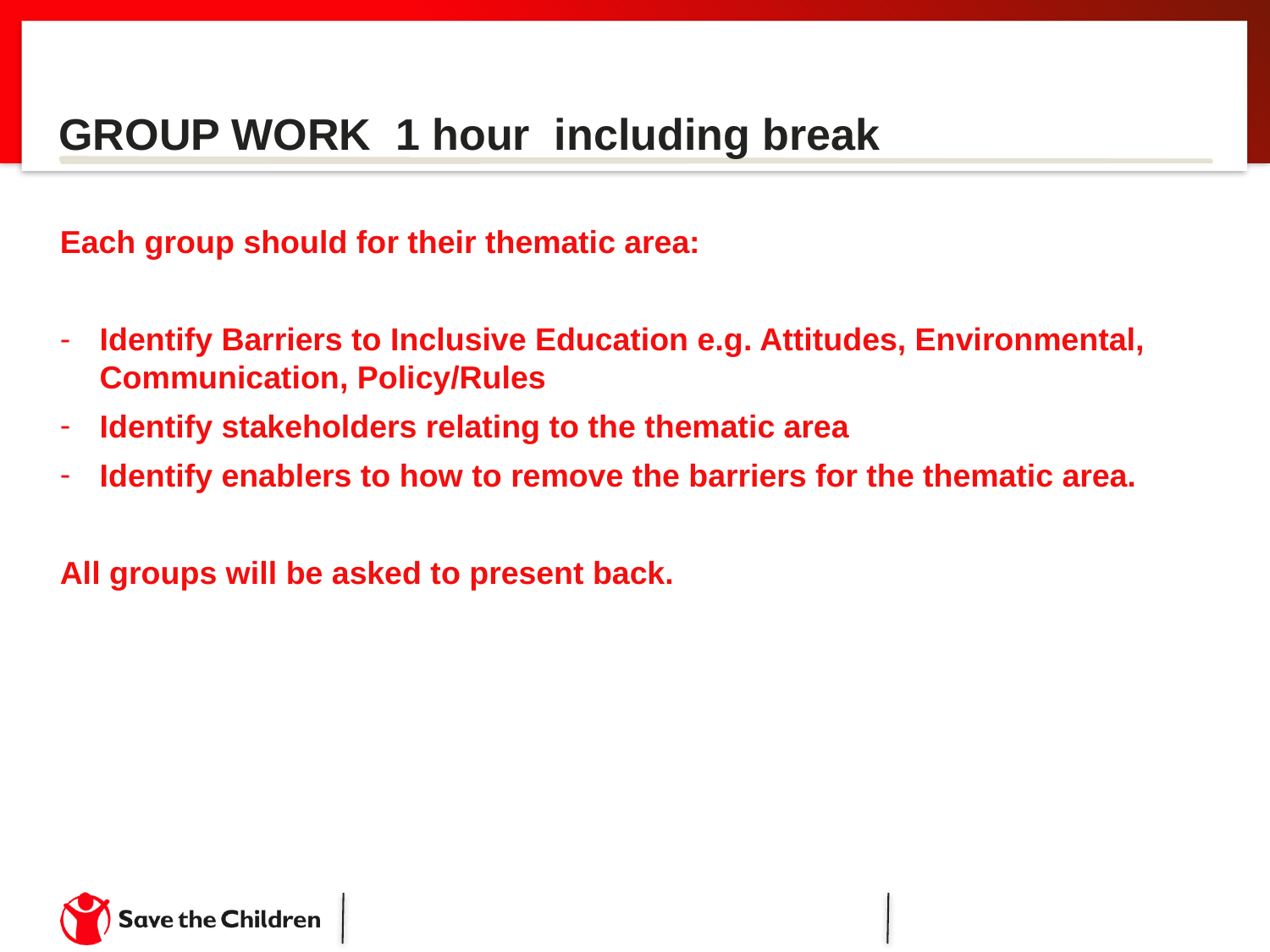

# GROUP WORK  1 hour  including break
Each group should for their thematic area:

Identify Barriers to Inclusive Education e.g. Attitudes, Environmental, Communication, Policy/Rules
Identify stakeholders relating to the thematic area
Identify enablers to how to remove the barriers for the thematic area.

All groups will be asked to present back.